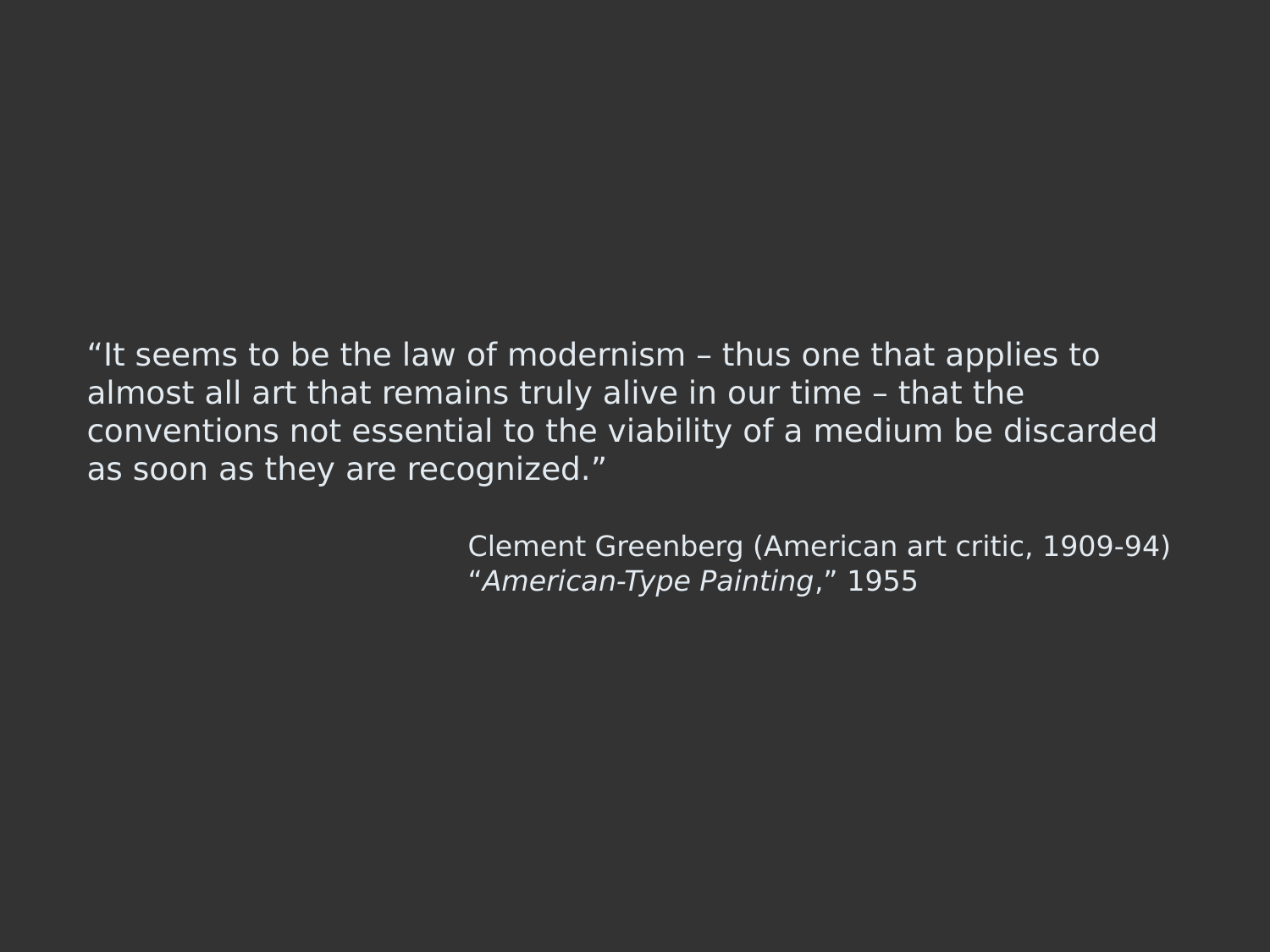

# “It seems to be the law of modernism – thus one that applies to almost all art that remains truly alive in our time – that the conventions not essential to the viability of a medium be discarded as soon as they are recognized.” Clement Greenberg (American art critic, 1909-94) “American-Type Painting,” 1955